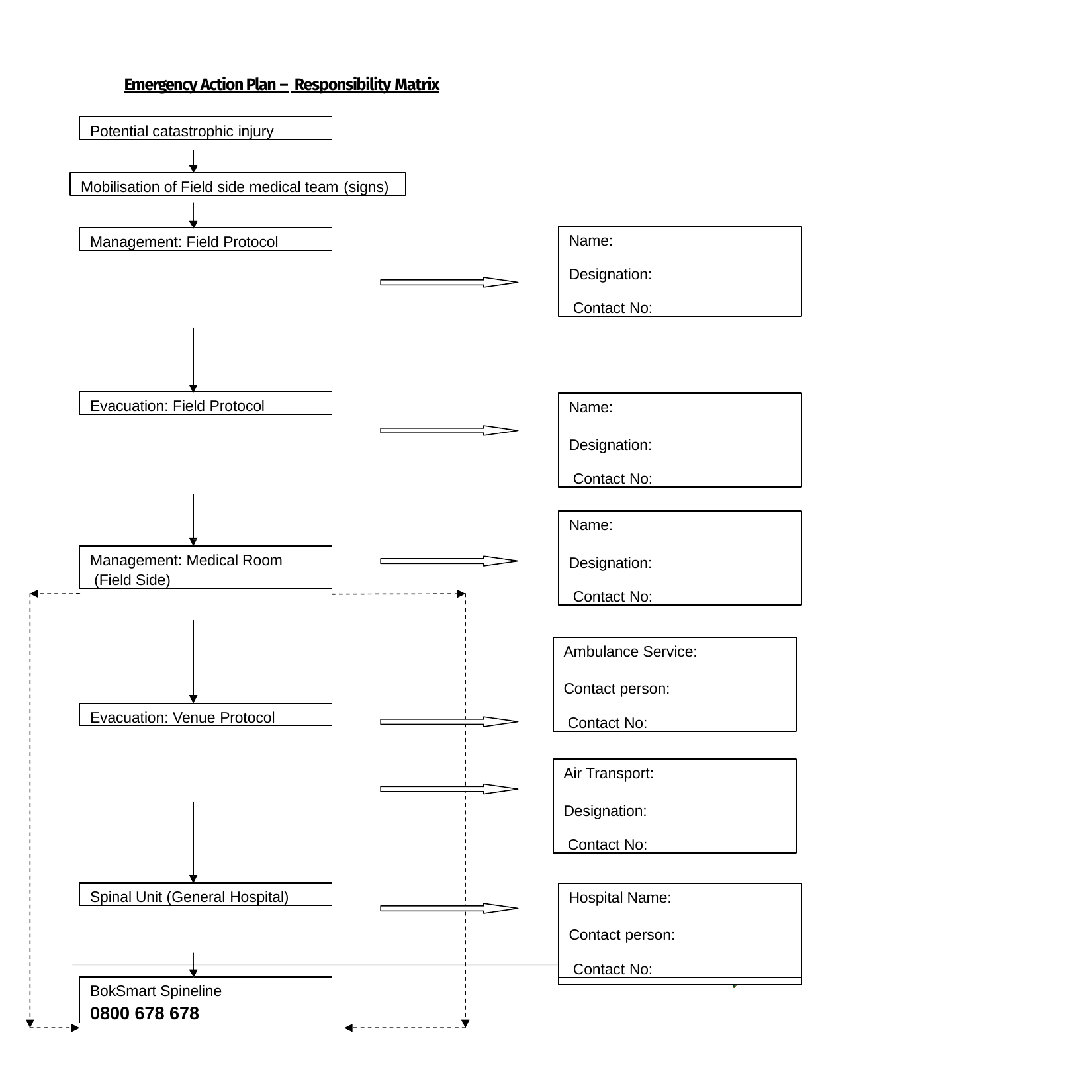

Emergency Action Plan – Responsibility Matrix
Potential catastrophic injury

Mobilisation of Field side medical team (signs)

Name:
Designation:  Contact No:
Management: Field Protocol

Evacuation: Field Protocol
Name:
Designation:  Contact No:

Name:
Designation:  Contact No:
Management: Medical Room  (Field Side)

Ambulance Service:
Contact person:  Contact No:
Evacuation: Venue Protocol
Air Transport:
Designation:  Contact No:

Spinal Unit (General Hospital)
Hospital Name:
Contact person:  Contact No:

18 | Page
BokSmart Spineline
0800 678 678